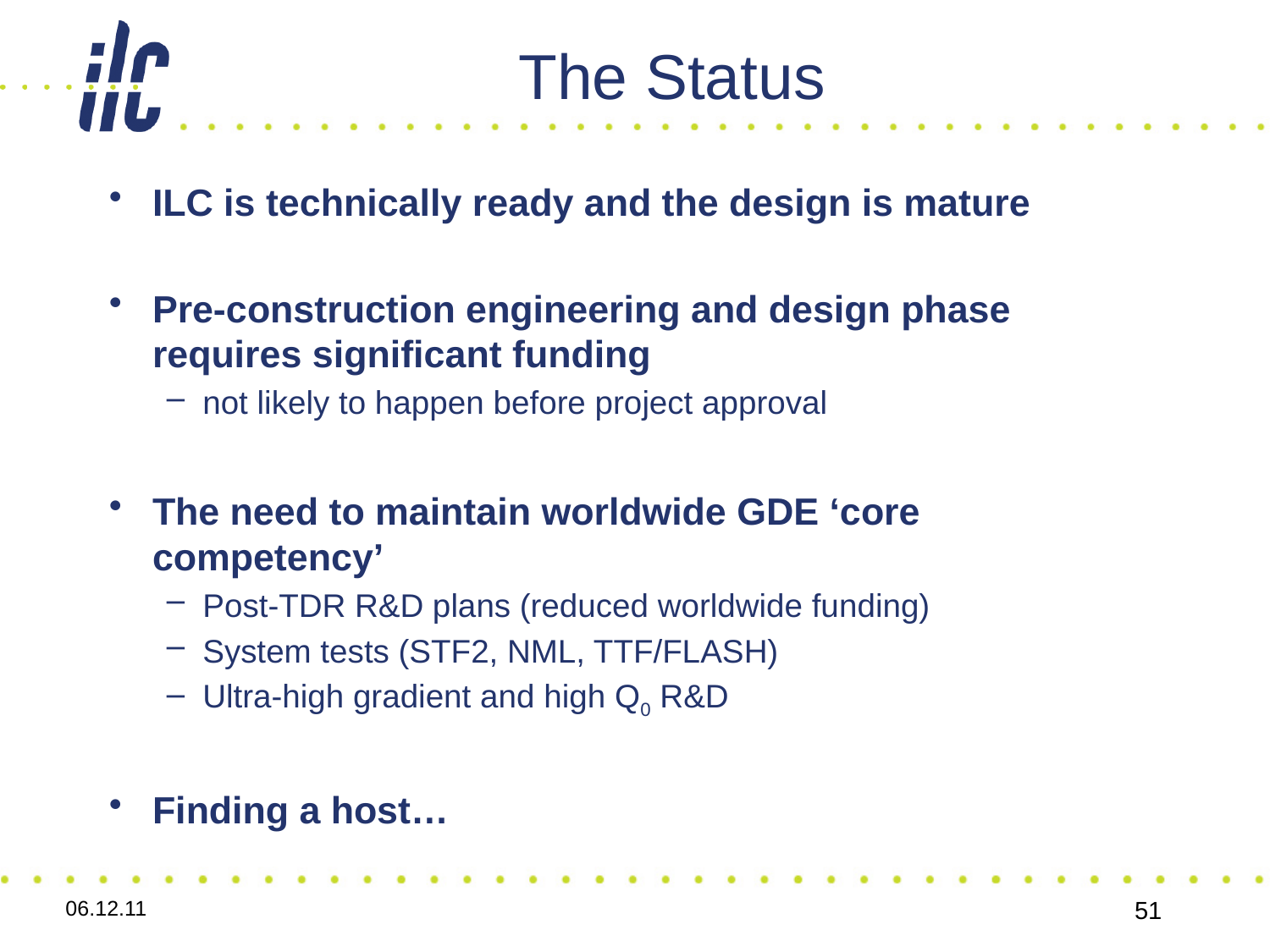

# The Status
ILC is technically ready and the design is mature

Pre-construction engineering and design phase requires significant funding
not likely to happen before project approval

The need to maintain worldwide GDE ‘core competency’
Post-TDR R&D plans (reduced worldwide funding)
System tests (STF2, NML, TTF/FLASH)
Ultra-high gradient and high Q0 R&D

Finding a host…
06.12.11
51